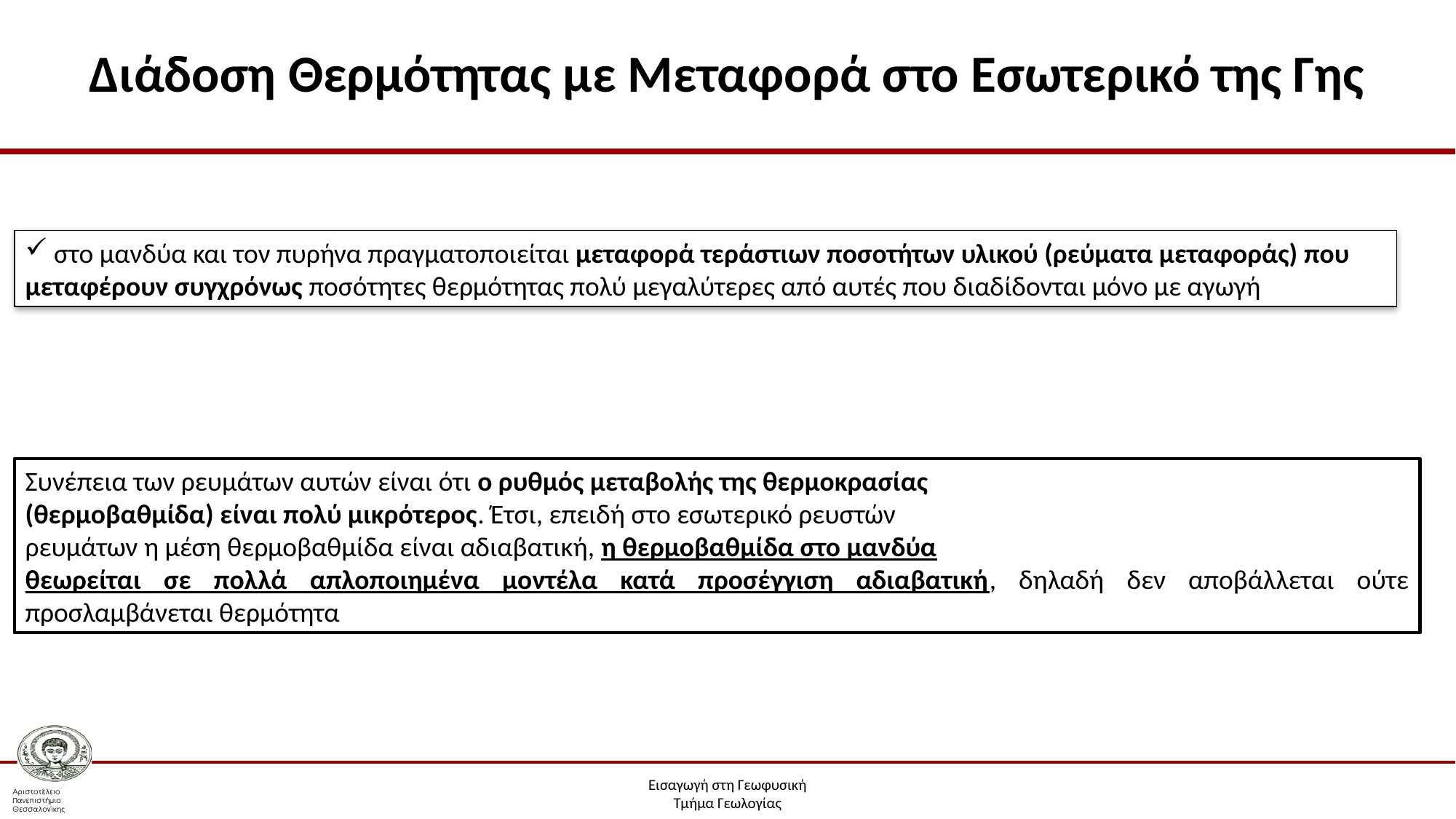

# Διάδοση Θερμότητας με Μεταφορά στο Εσωτερικό της Γης
 στο μανδύα και τον πυρήνα πραγματοποιείται μεταφορά τεράστιων ποσοτήτων υλικού (ρεύματα μεταφοράς) που μεταφέρουν συγχρόνως ποσότητες θερμότητας πολύ μεγαλύτερες από αυτές που διαδίδονται μόνο με αγωγή
Συνέπεια των ρευμάτων αυτών είναι ότι ο ρυθμός μεταβολής της θερμοκρασίας
(θερμοβαθμίδα) είναι πολύ μικρότερος. Έτσι, επειδή στο εσωτερικό ρευστών
ρευμάτων η μέση θερμοβαθμίδα είναι αδιαβατική, η θερμοβαθμίδα στο μανδύα
θεωρείται σε πολλά απλοποιημένα μοντέλα κατά προσέγγιση αδιαβατική, δηλαδή δεν αποβάλλεται ούτε προσλαμβάνεται θερμότητα